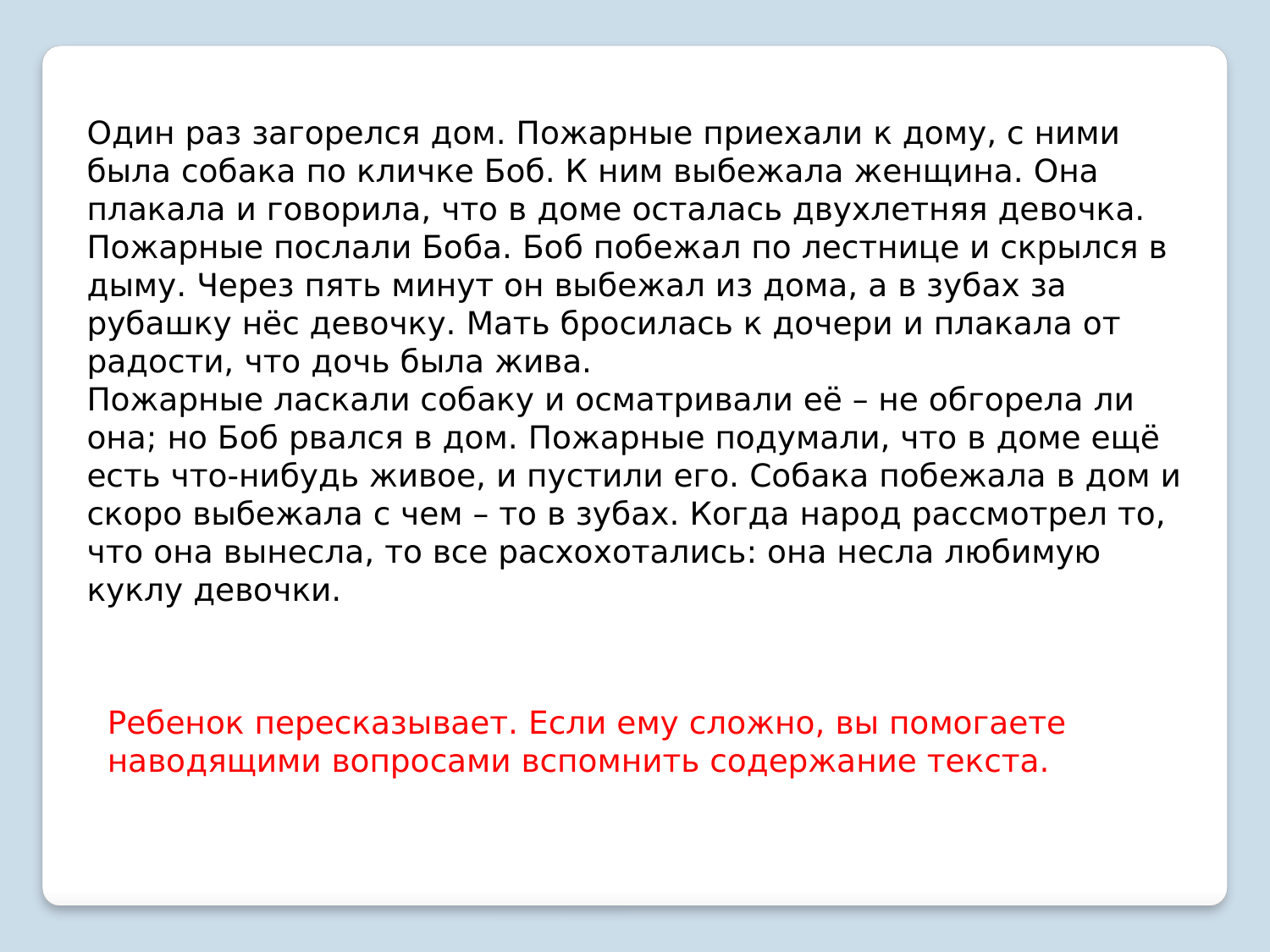

Один раз загорелся дом. Пожарные приехали к дому, с ними была собака по кличке Боб. К ним выбежала женщина. Она плакала и говорила, что в доме осталась двухлетняя девочка. Пожарные послали Боба. Боб побежал по лестнице и скрылся в дыму. Через пять минут он выбежал из дома, а в зубах за рубашку нёс девочку. Мать бросилась к дочери и плакала от радости, что дочь была жива.
Пожарные ласкали собаку и осматривали её – не обгорела ли она; но Боб рвался в дом. Пожарные подумали, что в доме ещё есть что-нибудь живое, и пустили его. Собака побежала в дом и скоро выбежала с чем – то в зубах. Когда народ рассмотрел то, что она вынесла, то все расхохотались: она несла любимую куклу девочки.
Ребенок пересказывает. Если ему сложно, вы помогаете наводящими вопросами вспомнить содержание текста.